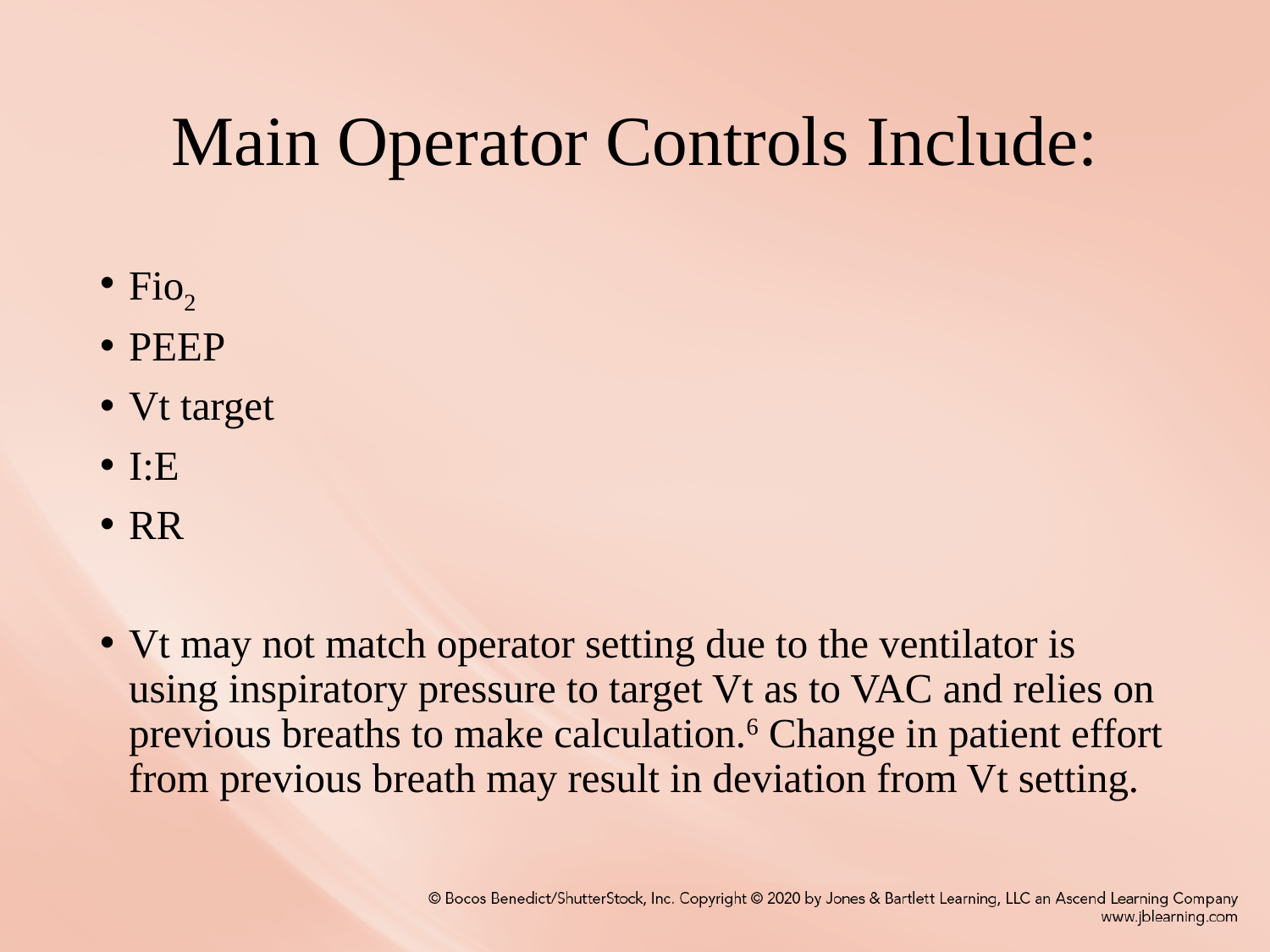

# Main Operator Controls Include:
Fio2
PEEP
Vt target
I:E
RR

Vt may not match operator setting due to the ventilator is using inspiratory pressure to target Vt as to VAC and relies on previous breaths to make calculation.6 Change in patient effort from previous breath may result in deviation from Vt setting.